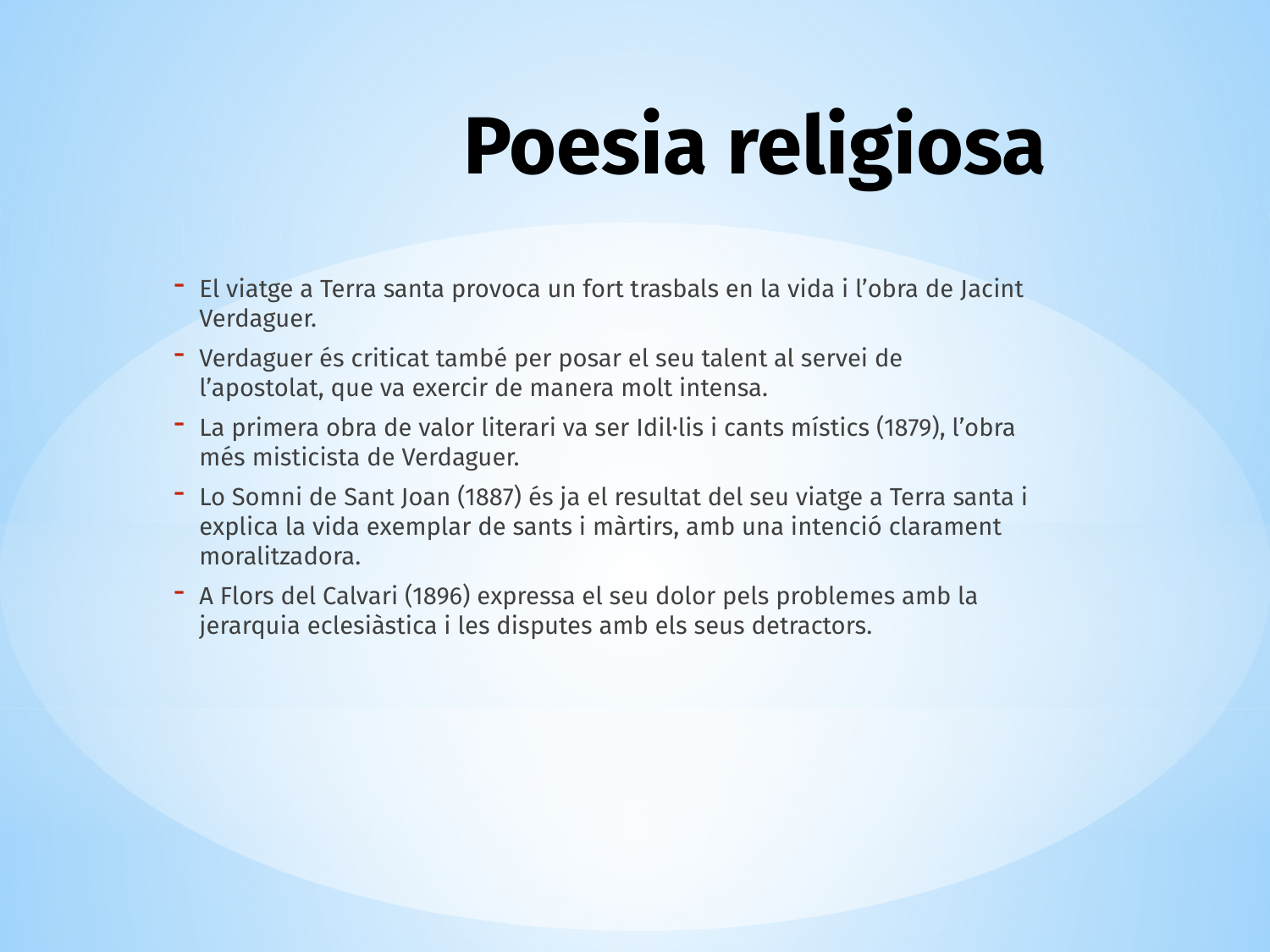

# Poesia religiosa
El viatge a Terra santa provoca un fort trasbals en la vida i l’obra de Jacint Verdaguer.
Verdaguer és criticat també per posar el seu talent al servei de l’apostolat, que va exercir de manera molt intensa.
La primera obra de valor literari va ser Idil·lis i cants místics (1879), l’obra més misticista de Verdaguer.
Lo Somni de Sant Joan (1887) és ja el resultat del seu viatge a Terra santa i explica la vida exemplar de sants i màrtirs, amb una intenció clarament moralitzadora.
A Flors del Calvari (1896) expressa el seu dolor pels problemes amb la jerarquia eclesiàstica i les disputes amb els seus detractors.